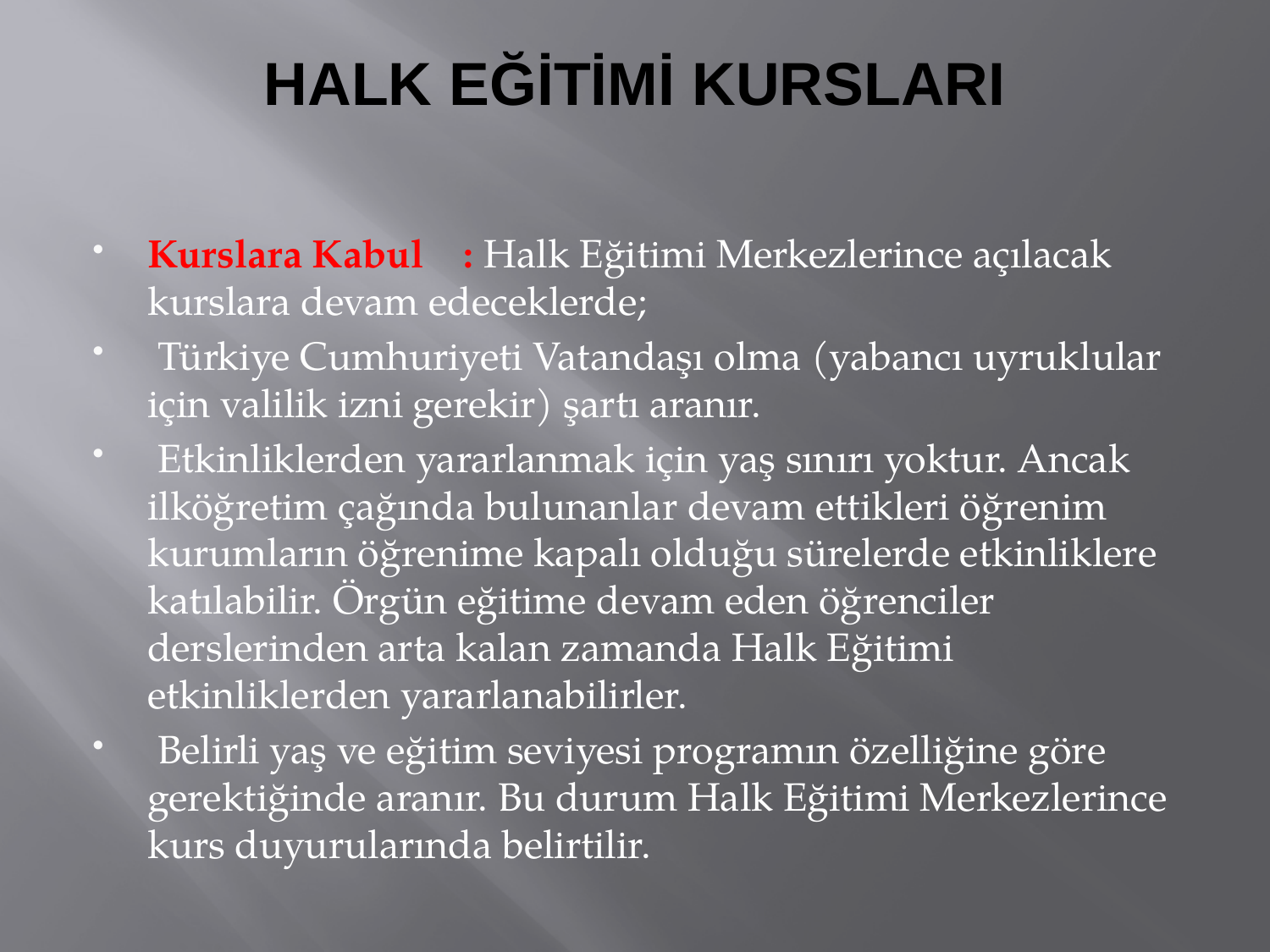

# HALK EĞİTİMİ KURSLARI
Kurslara Kabul    : Halk Eğitimi Merkezlerince açılacak kurslara devam edeceklerde;
 Türkiye Cumhuriyeti Vatandaşı olma (yabancı uyruklular için valilik izni gerekir) şartı aranır.
 Etkinliklerden yararlanmak için yaş sınırı yoktur. Ancak ilköğretim çağında bulunanlar devam ettikleri öğrenim kurumların öğrenime kapalı olduğu sürelerde etkinliklere katılabilir. Örgün eğitime devam eden öğrenciler derslerinden arta kalan zamanda Halk Eğitimi etkinliklerden yararlanabilirler.
 Belirli yaş ve eğitim seviyesi programın özelliğine göre gerektiğinde aranır. Bu durum Halk Eğitimi Merkezlerince kurs duyurularında belirtilir.